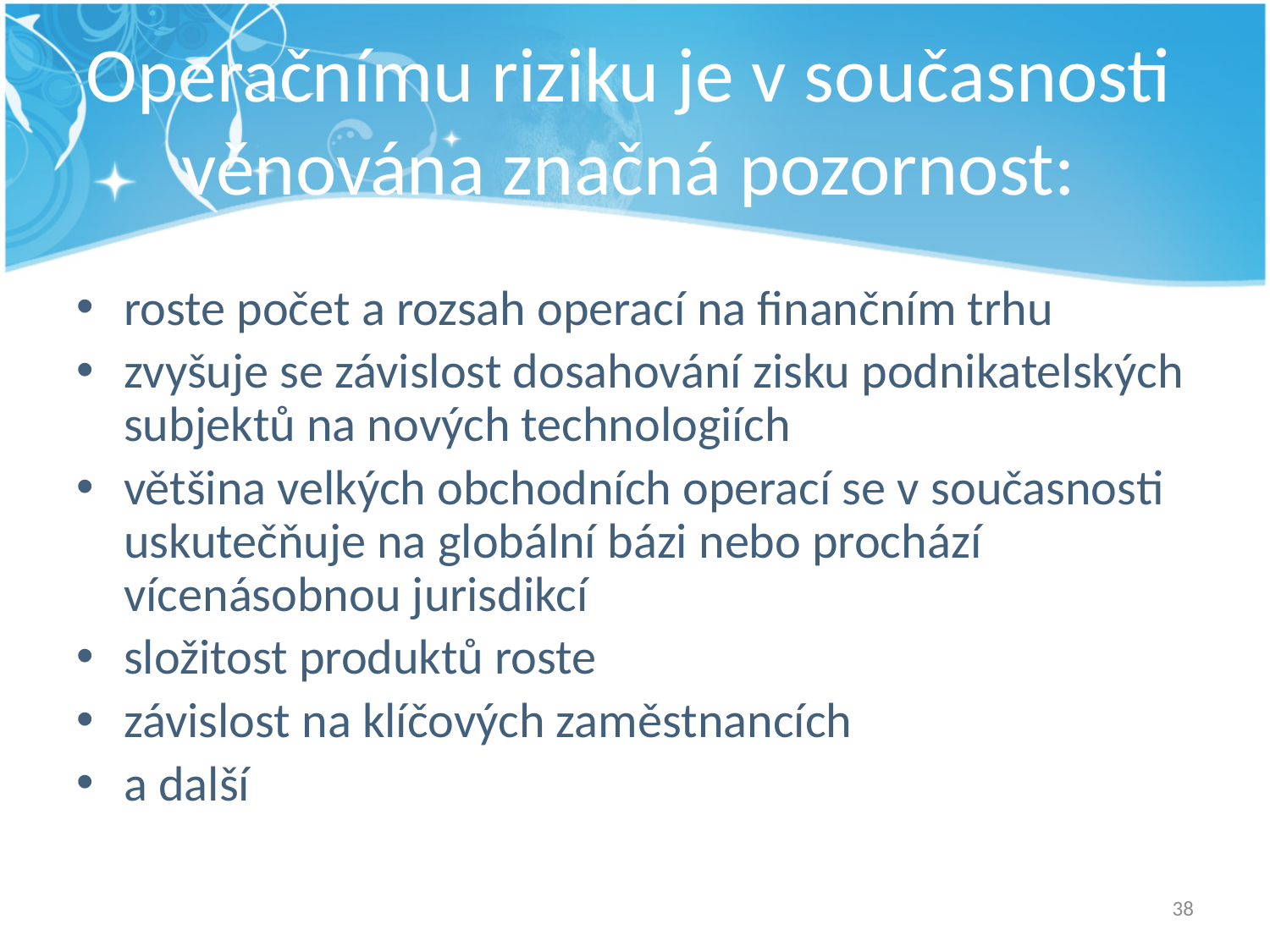

# Operačnímu riziku je v současnosti věnována značná pozornost:
roste počet a rozsah operací na finančním trhu
zvyšuje se závislost dosahování zisku podnikatelských subjektů na nových technologiích
většina velkých obchodních operací se v současnosti uskutečňuje na globální bázi nebo prochází vícenásobnou jurisdikcí
složitost produktů roste
závislost na klíčových zaměstnancích
a další
38